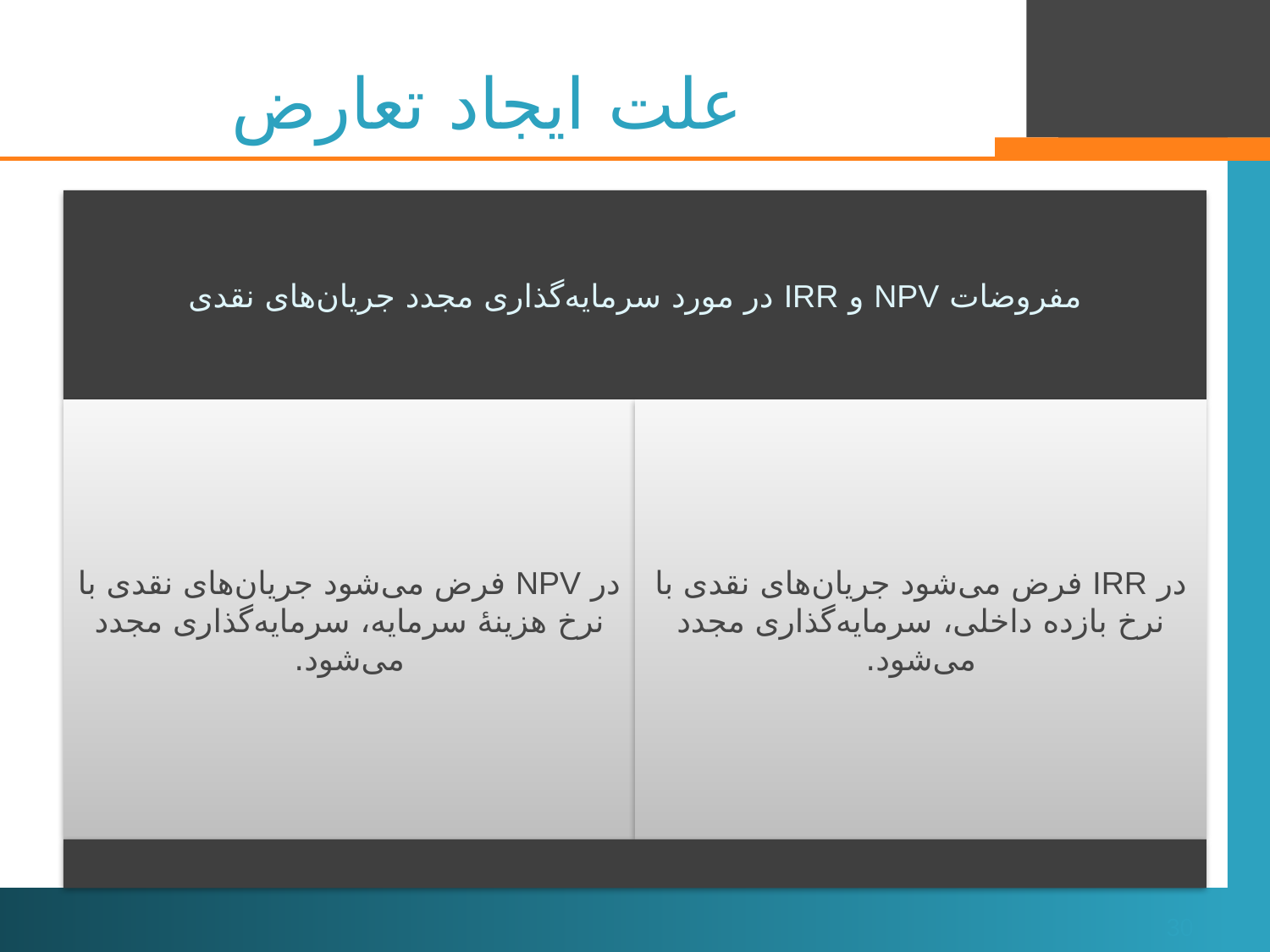

# علت ایجاد تعارض
مفروضات NPV و IRR در مورد سرمایه‌گذاری مجدد جریان‌های نقدی
در NPV فرض می‌شود جریان‌های نقدی با نرخ هزینۀ سرمایه، سرمایه‌گذاری مجدد می‌شود.
در IRR فرض می‌شود جریان‌های نقدی با نرخ بازده داخلی، سرمایه‌گذاری مجدد می‌شود.
30